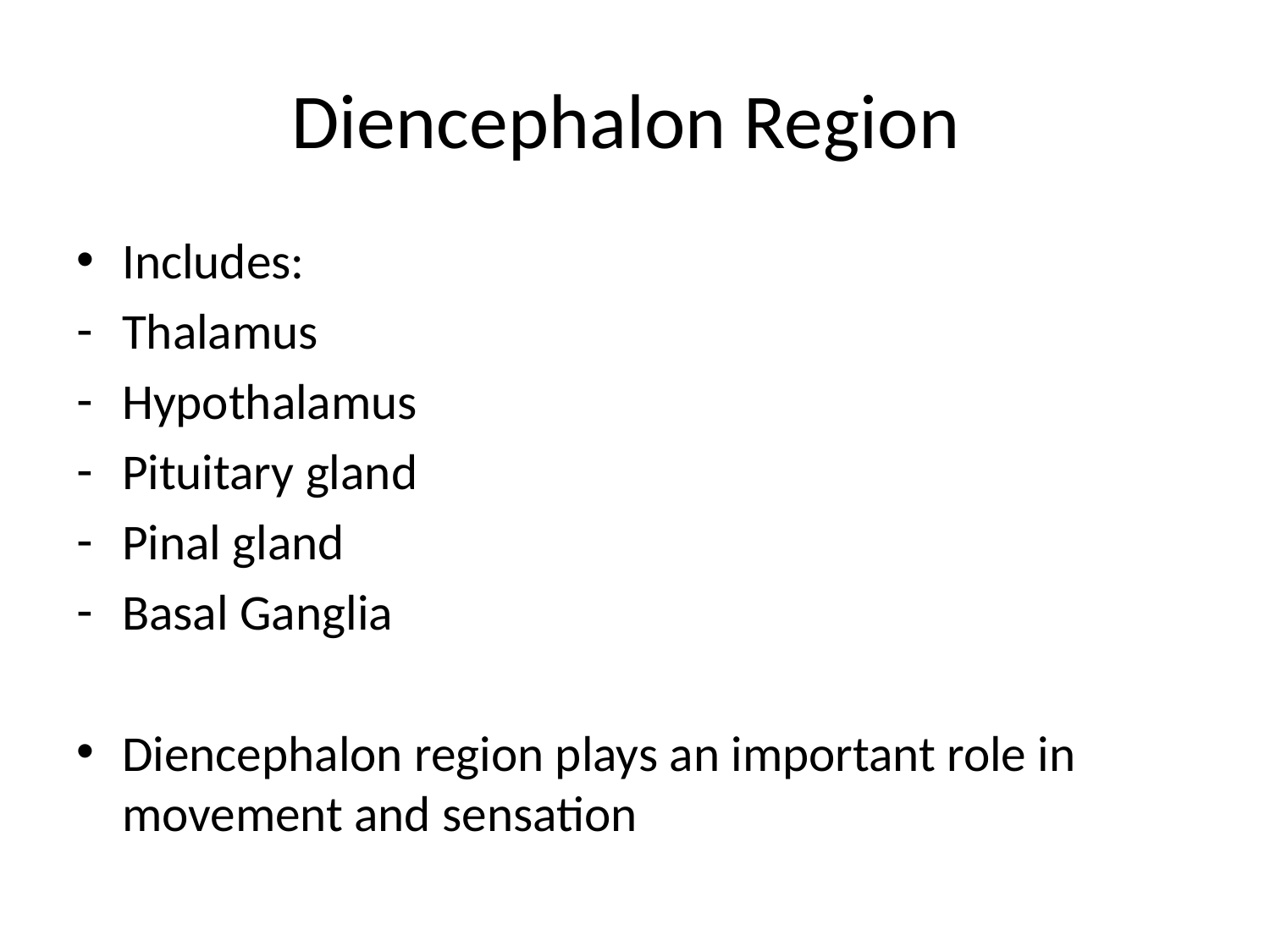

# Diencephalon Region
Includes:
Thalamus
Hypothalamus
Pituitary gland
Pinal gland
Basal Ganglia

Diencephalon region plays an important role in movement and sensation